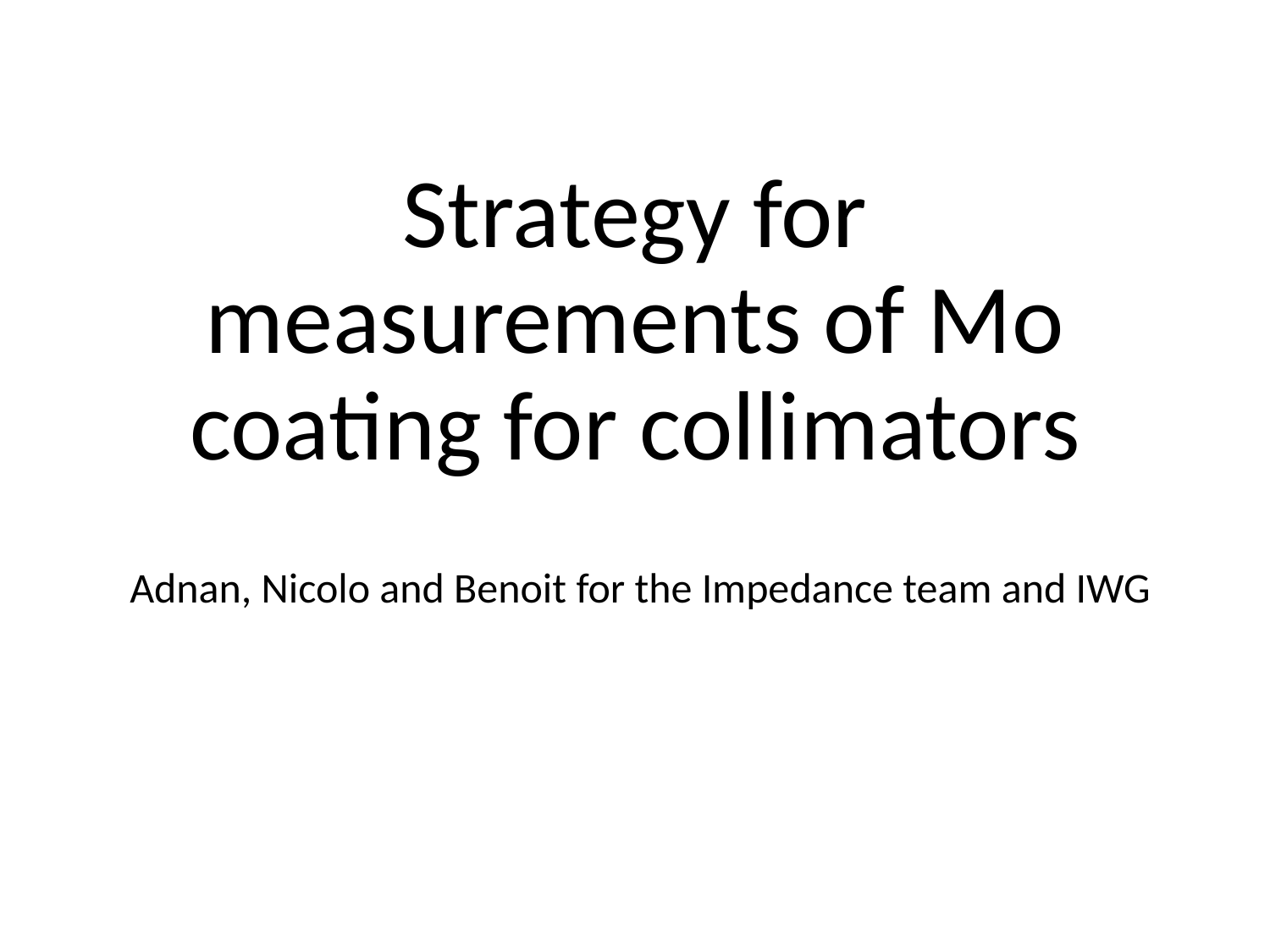

# Strategy for measurements of Mo coating for collimators
Adnan, Nicolo and Benoit for the Impedance team and IWG